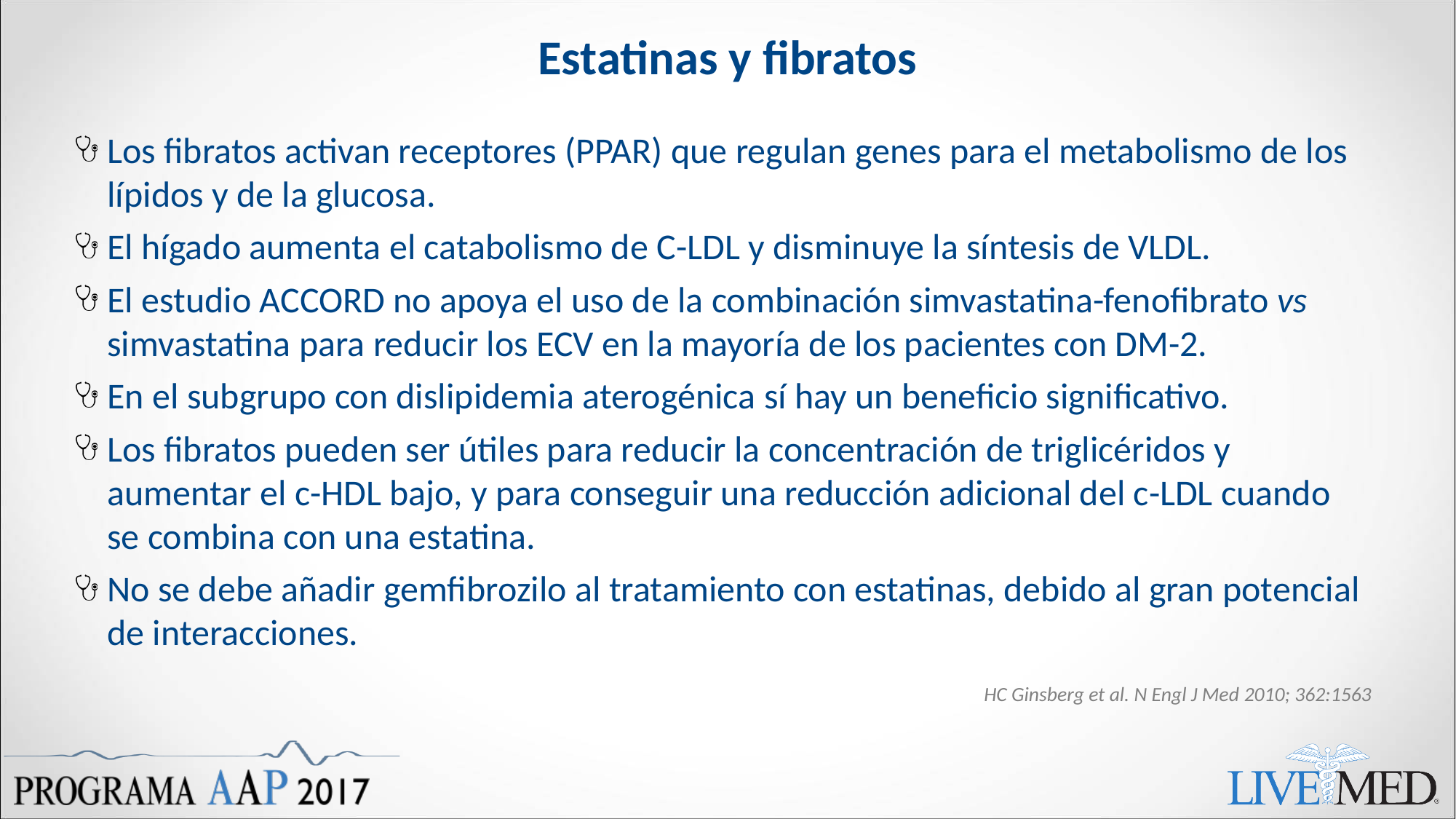

# Estatinas y fibratos
Los fibratos activan receptores (PPAR) que regulan genes para el metabolismo de los lípidos y de la glucosa.
El hígado aumenta el catabolismo de C-LDL y disminuye la síntesis de VLDL.
El estudio ACCORD no apoya el uso de la combinación simvastatina-fenofibrato vs simvastatina para reducir los ECV en la mayoría de los pacientes con DM-2.
En el subgrupo con dislipidemia aterogénica sí hay un beneficio significativo.
Los fibratos pueden ser útiles para reducir la concentración de triglicéridos y aumentar el c-HDL bajo, y para conseguir una reducción adicional del c-LDL cuando se combina con una estatina.
No se debe añadir gemfibrozilo al tratamiento con estatinas, debido al gran potencial de interacciones.

HC Ginsberg et al. N Engl J Med 2010; 362:1563